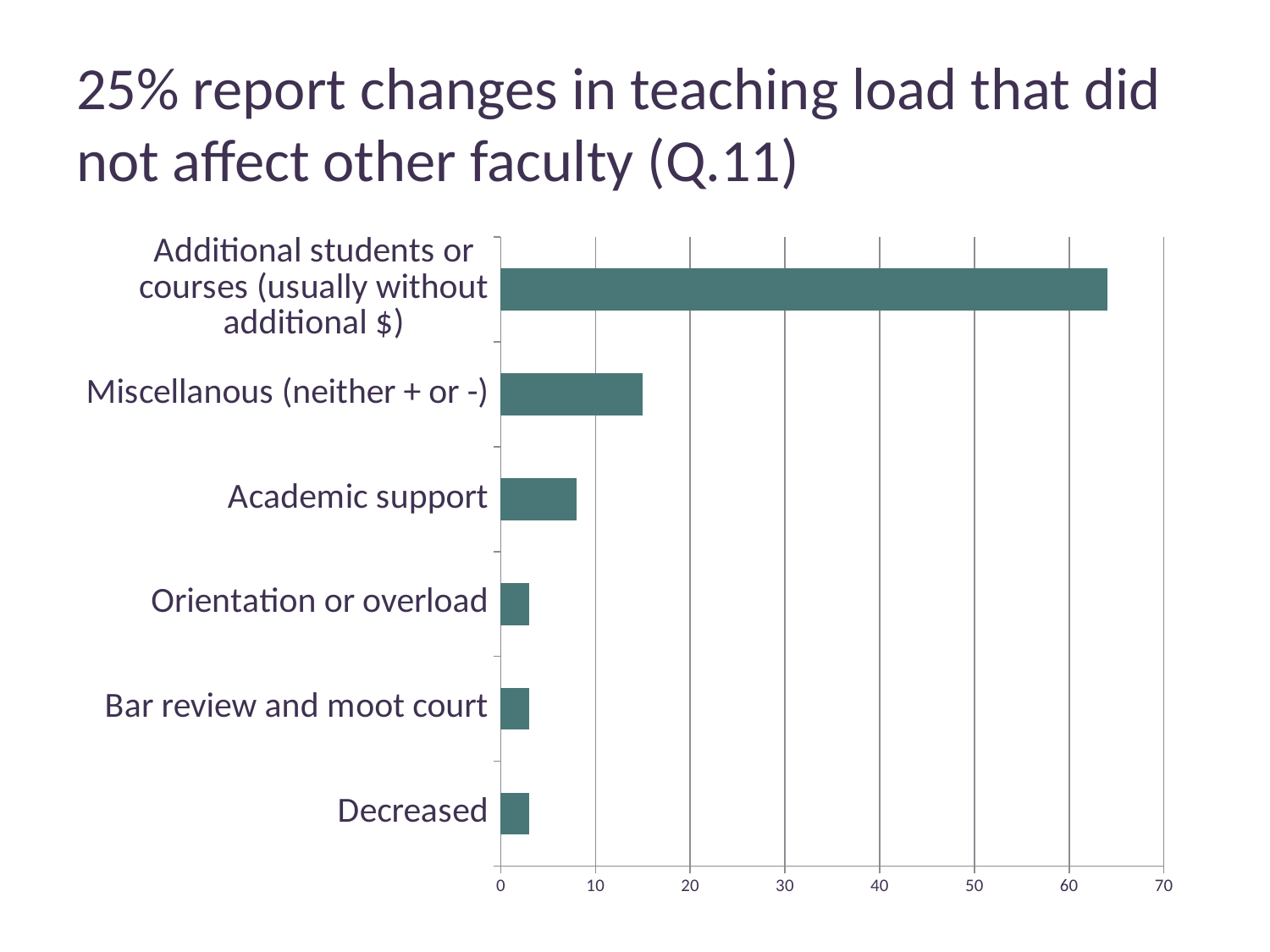

# 25% report changes in teaching load that did not affect other faculty (Q.11)

### Chart

| Category |  |
|---|---|
| Decreased | 3.0 |
| Bar review and moot court | 3.0 |
| Orientation or overload | 3.0 |
| Academic support | 8.0 |
| Miscellanous (neither + or -) | 15.0 |
| Additional students or courses (usually without additional $) | 64.0 |